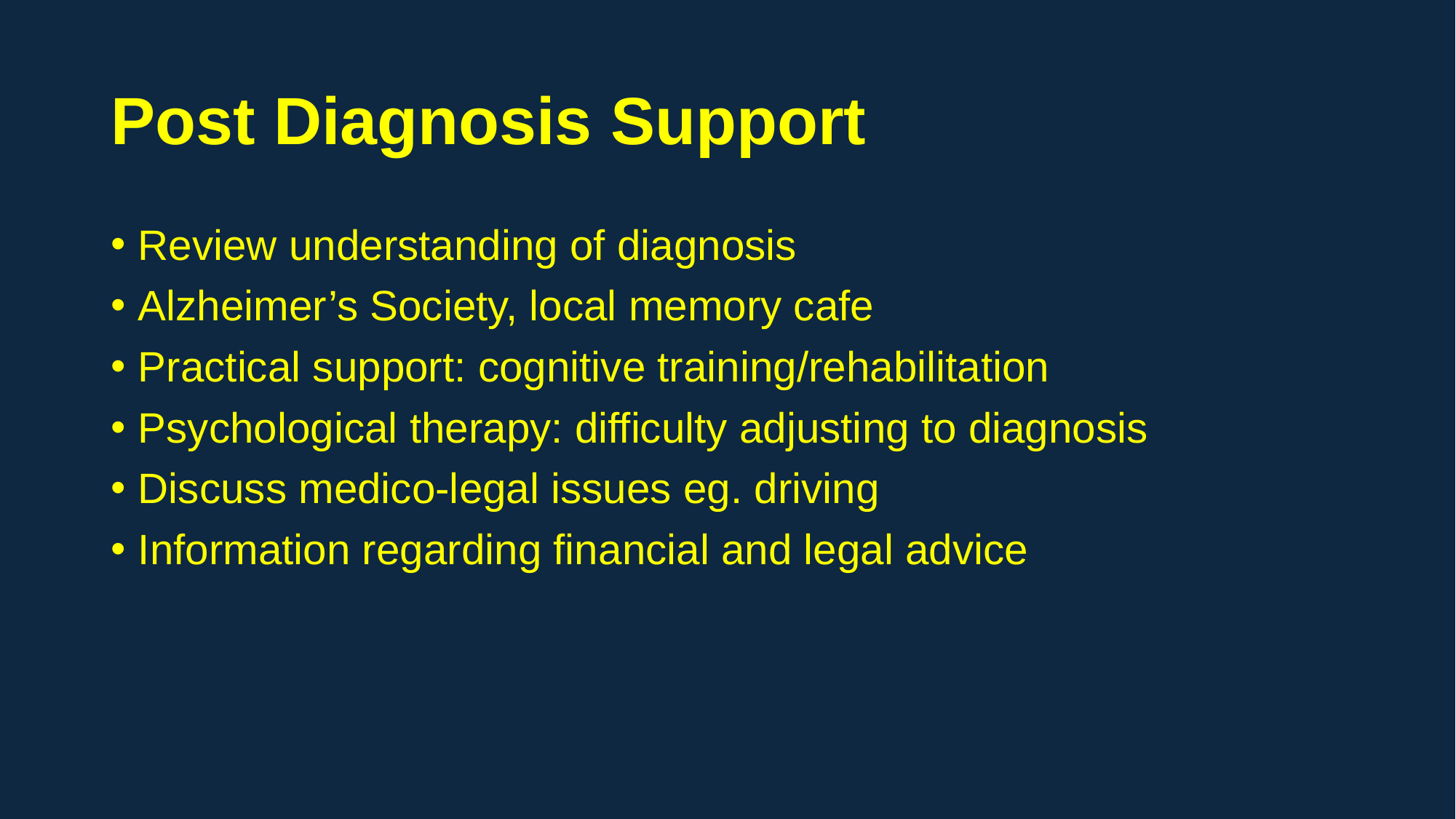

# Post Diagnosis Support
Review understanding of diagnosis
Alzheimer’s Society, local memory cafe
Practical support: cognitive training/rehabilitation
Psychological therapy: difficulty adjusting to diagnosis
Discuss medico-legal issues eg. driving
Information regarding financial and legal advice